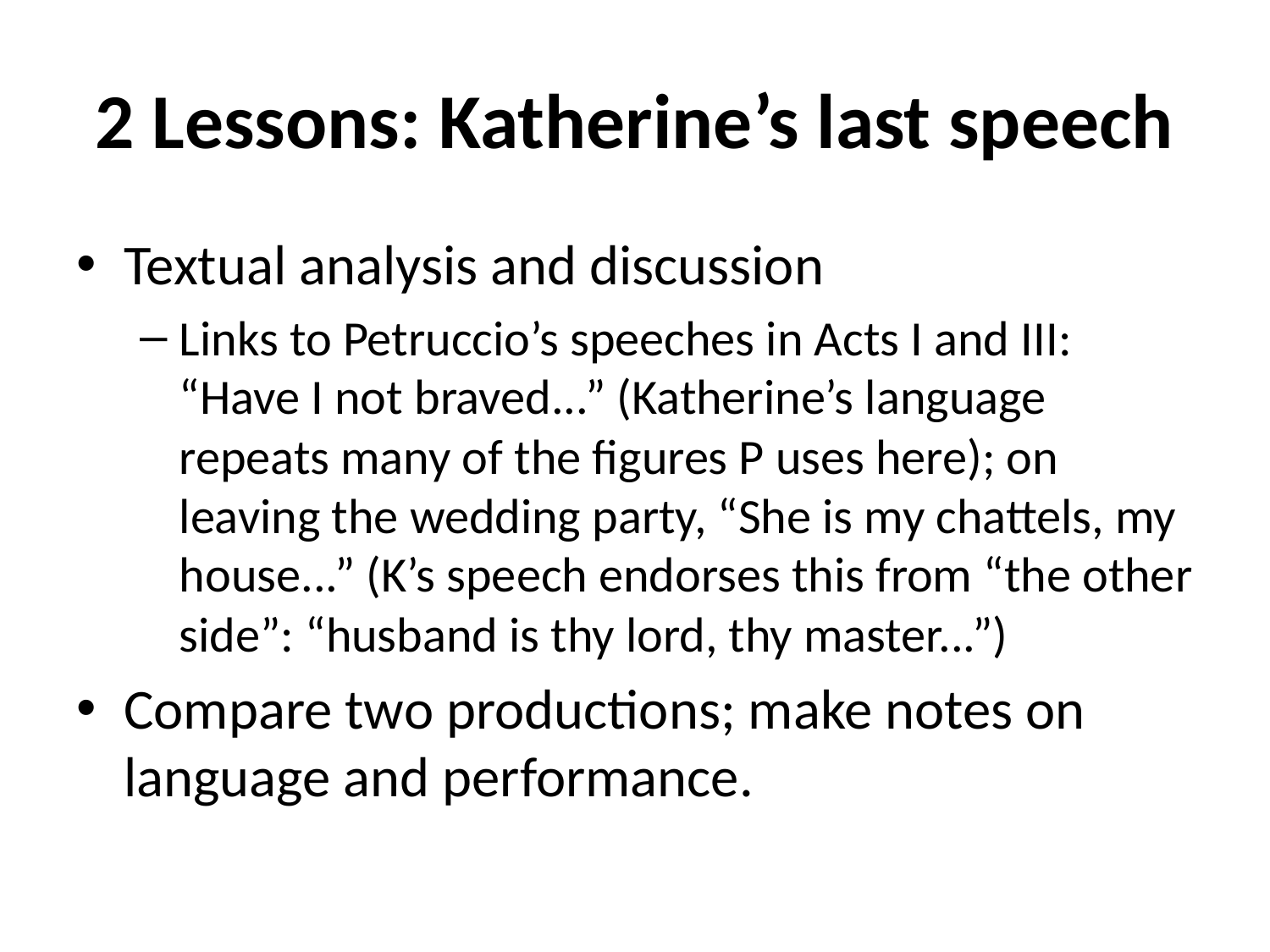

# 2 Lessons: Katherine’s last speech
Textual analysis and discussion
Links to Petruccio’s speeches in Acts I and III: “Have I not braved...” (Katherine’s language repeats many of the figures P uses here); on leaving the wedding party, “She is my chattels, my house...” (K’s speech endorses this from “the other side”: “husband is thy lord, thy master...”)
Compare two productions; make notes on language and performance.